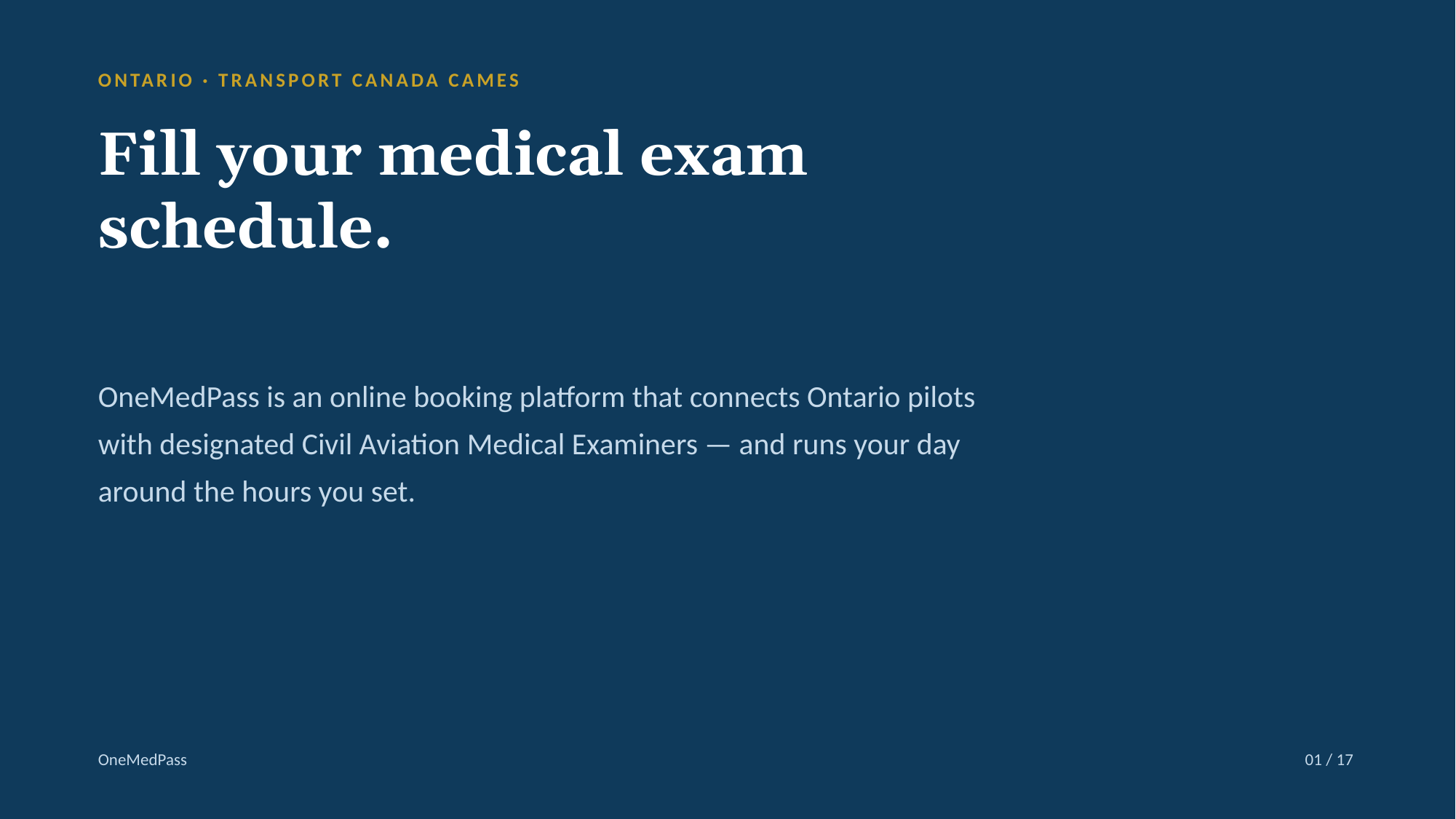

ONTARIO · TRANSPORT CANADA CAMES
Fill your medical exam schedule.
OneMedPass is an online booking platform that connects Ontario pilots with designated Civil Aviation Medical Examiners — and runs your day around the hours you set.
OneMedPass
01 / 17